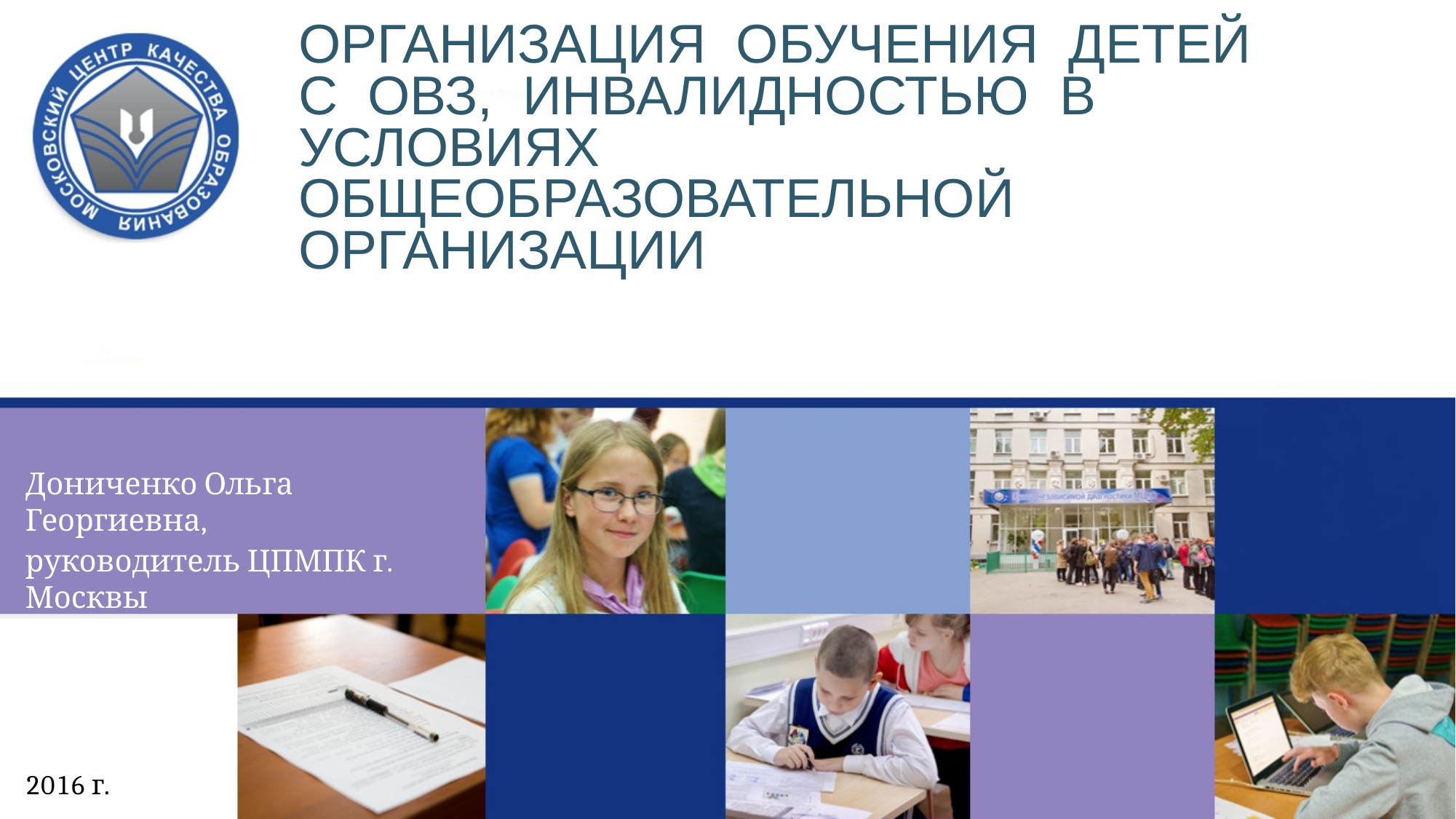

Организация  обучения  детей с  ОВЗ,  инвалидностью  в условиях общеобразовательной организации
Дониченко Ольга Георгиевна,
руководитель ЦПМПК г. Москвы

2016 г.